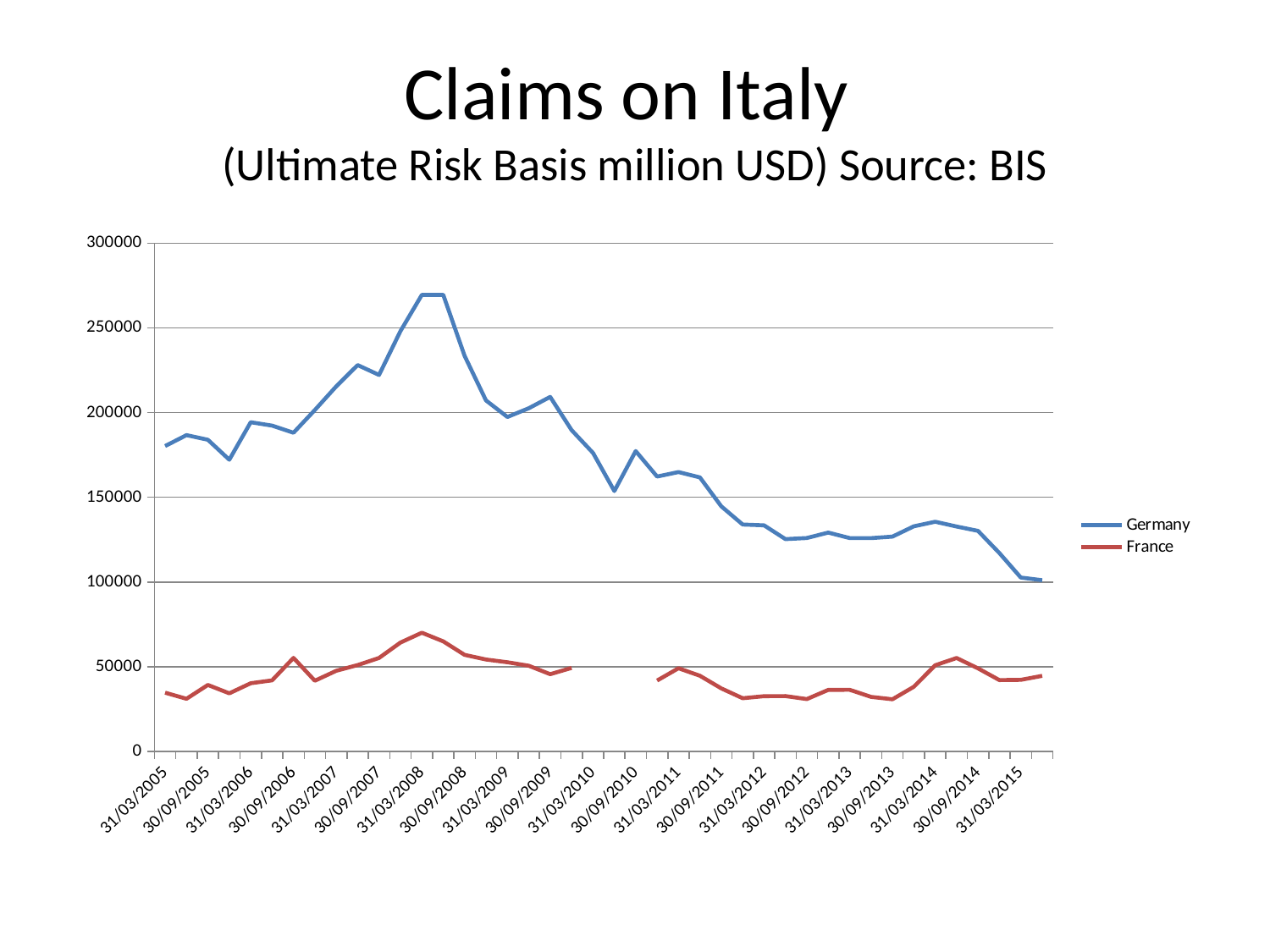

# Claims on Italy (Ultimate Risk Basis million USD) Source: BIS

### Chart

| Category | Germany | France |
|---|---|---|
| 31/03/2005 | 180270.0 | 34645.0 |
| 30/06/2005 | 186741.0 | 31037.0 |
| 30/09/2005 | 183973.0 | 39232.0 |
| 31/12/2005 | 172220.0 | 34272.0 |
| 31/03/2006 | 194354.0 | 40220.0 |
| 30/06/2006 | 192335.0 | 41943.0 |
| 30/09/2006 | 188146.0 | 55196.0 |
| 31/12/2006 | 201532.0 | 41692.0 |
| 31/03/2007 | 215519.0 | 47577.0 |
| 30/06/2007 | 228090.0 | 50974.0 |
| 30/09/2007 | 222254.0 | 55161.0 |
| 31/12/2007 | 248107.0 | 64248.0 |
| 31/03/2008 | 269521.0 | 70039.0 |
| 30/06/2008 | 269532.0 | 64935.0 |
| 30/09/2008 | 233509.0 | 56986.0 |
| 31/12/2008 | 207194.0 | 54242.0 |
| 31/03/2009 | 197442.0 | 52626.0 |
| 30/06/2009 | 202598.0 | 50558.0 |
| 30/09/2009 | 209295.0 | 45559.0 |
| 31/12/2009 | 189675.0 | 49282.0 |
| 31/03/2010 | 176233.0 | None |
| 30/06/2010 | 153721.0 | None |
| 30/09/2010 | 177329.0 | None |
| 31/12/2010 | 162285.0 | 41830.0 |
| 31/03/2011 | 164932.0 | 49088.0 |
| 30/06/2011 | 161757.0 | 44657.0 |
| 30/09/2011 | 144686.0 | 37198.0 |
| 31/12/2011 | 133954.0 | 31377.0 |
| 31/03/2012 | 133474.0 | 32591.0 |
| 30/06/2012 | 125306.0 | 32645.0 |
| 30/09/2012 | 125942.0 | 30882.0 |
| 31/12/2012 | 129200.0 | 36304.0 |
| 31/03/2013 | 125935.0 | 36373.0 |
| 30/06/2013 | 125890.0 | 32169.0 |
| 30/09/2013 | 126773.0 | 30755.0 |
| 31/12/2013 | 132891.0 | 38143.0 |
| 31/03/2014 | 135599.0 | 50837.0 |
| 30/06/2014 | 132761.0 | 55135.0 |
| 30/09/2014 | 130213.0 | 49015.0 |
| 31/12/2014 | 117062.0 | 42074.0 |
| 31/03/2015 | 102613.0 | 42229.0 |
| 30/06/2015 | 101048.0 | 44599.0 |